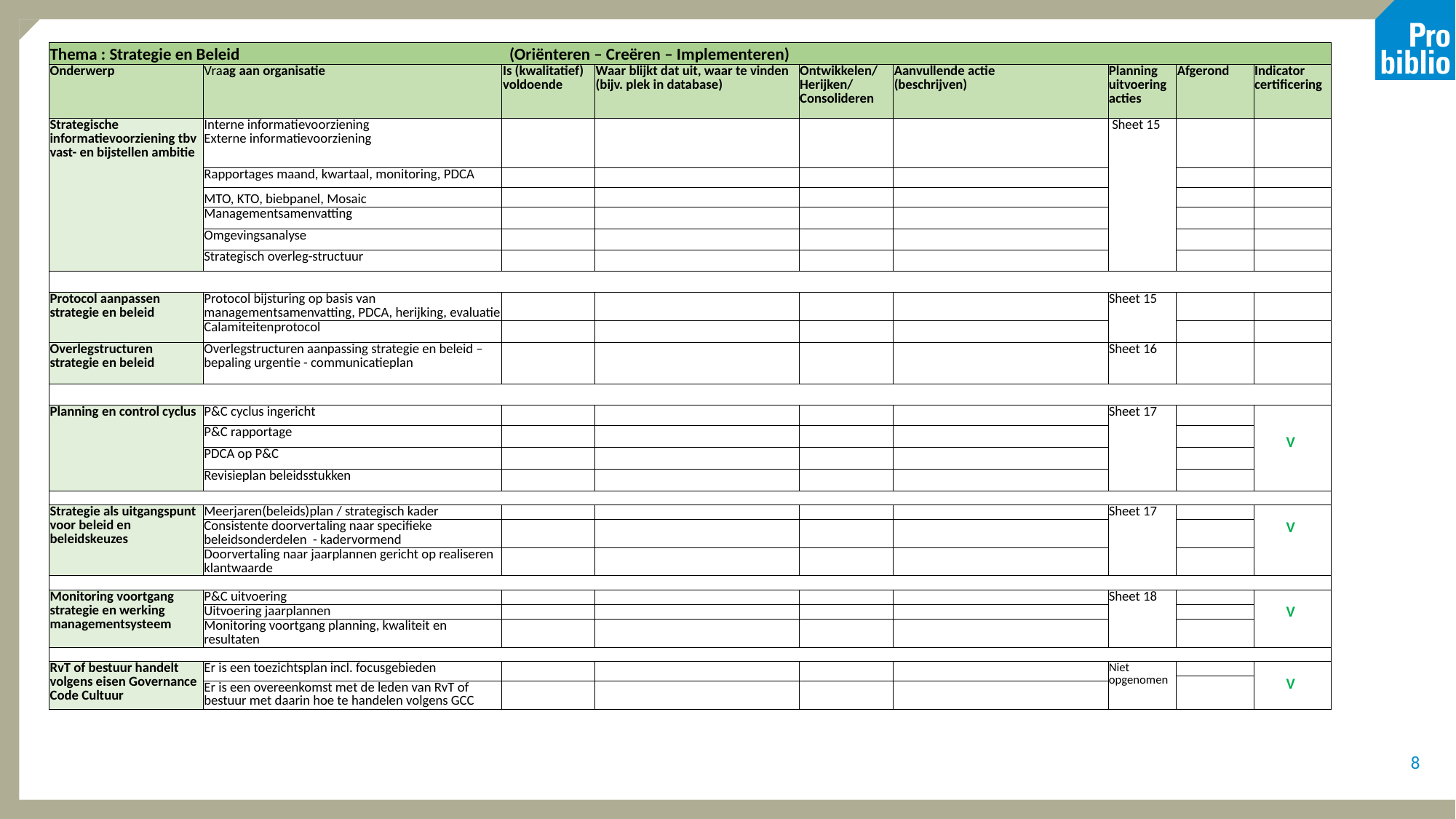

| Thema : Strategie en Beleid (Oriënteren – Creëren – Implementeren) |  |  |  |  |  |  |  |  |
| --- | --- | --- | --- | --- | --- | --- | --- | --- |
| Onderwerp | Vraag aan organisatie | Is (kwalitatief) voldoende | Waar blijkt dat uit, waar te vinden (bijv. plek in database) | Ontwikkelen/ Herijken/ Consolideren | Aanvullende actie (beschrijven) | Planning uitvoering acties | Afgerond | Indicator certificering |
| Strategische informatievoorziening tbv vast- en bijstellen ambitie | Interne informatievoorziening Externe informatievoorziening |  |  |  |  | Sheet 15 |  |  |
|  | Rapportages maand, kwartaal, monitoring, PDCA |  |  |  |  |  |  |  |
|  | MTO, KTO, biebpanel, Mosaic |  |  |  |  |  |  |  |
|  | Managementsamenvatting |  |  |  |  |  |  |  |
|  | Omgevingsanalyse |  |  |  |  |  |  |  |
|  | Strategisch overleg-structuur |  |  |  |  |  |  |  |
|  |  |  |  |  |  |  |  |  |
| Protocol aanpassen strategie en beleid | Protocol bijsturing op basis van managementsamenvatting, PDCA, herijking, evaluatie |  |  |  |  | Sheet 15 |  |  |
|  | Calamiteitenprotocol |  |  |  |  |  |  |  |
| Overlegstructuren strategie en beleid | Overlegstructuren aanpassing strategie en beleid – bepaling urgentie - communicatieplan |  |  |  |  | Sheet 16 |  |  |
|  |  |  |  |  |  |  |  |  |
| Planning en control cyclus | P&C cyclus ingericht |  |  |  |  | Sheet 17 |  | V |
|  | P&C rapportage |  |  |  |  |  |  |  |
|  | PDCA op P&C |  |  |  |  |  |  |  |
|  | Revisieplan beleidsstukken |  |  |  |  |  |  |  |
|  |  |  |  |  |  |  |  |  |
| Strategie als uitgangspunt voor beleid en beleidskeuzes | Meerjaren(beleids)plan / strategisch kader |  |  |  |  | Sheet 17 |  | V |
|  | Consistente doorvertaling naar specifieke beleidsonderdelen - kadervormend |  |  |  |  |  |  |  |
|  | Doorvertaling naar jaarplannen gericht op realiseren klantwaarde |  |  |  |  |  |  |  |
|  |  |  |  |  |  |  |  |  |
| Monitoring voortgang strategie en werking managementsysteem | P&C uitvoering |  |  |  |  | Sheet 18 |  | V |
|  | Uitvoering jaarplannen |  |  |  |  |  |  |  |
|  | Monitoring voortgang planning, kwaliteit en resultaten |  |  |  |  |  |  |  |
|  |  |  |  |  |  |  |  |  |
| RvT of bestuur handelt volgens eisen Governance Code Cultuur | Er is een toezichtsplan incl. focusgebieden |  |  |  |  | Niet opgenomen |  | V |
|  | Er is een overeenkomst met de leden van RvT of bestuur met daarin hoe te handelen volgens GCC |  |  |  |  |  |  |  |
|  | Er is een overeenkomst met de leden van RvT of bestuur met daarin hoe te handelen volgens GCC |  |  |  |  |  |  |  |
8